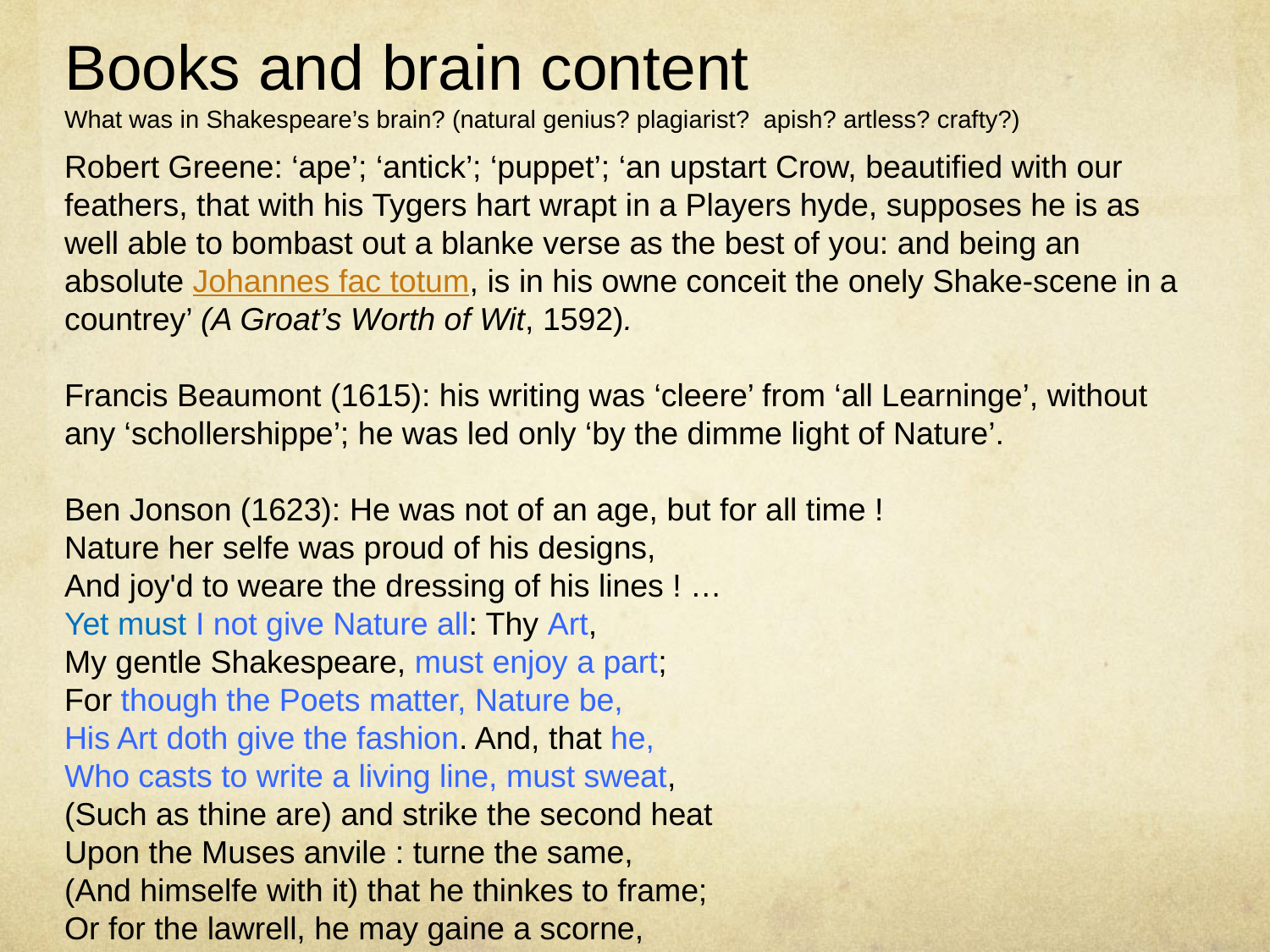

Books and brain content
What was in Shakespeare’s brain? (natural genius? plagiarist?  apish? artless? crafty?)
Robert Greene: ‘ape’; ‘antick’; ‘puppet’; ‘an upstart Crow, beautified with our feathers, that with his Tygers hart wrapt in a Players hyde, supposes he is as well able to bombast out a blanke verse as the best of you: and being an absolute Johannes fac totum, is in his owne conceit the onely Shake-scene in a countrey’ (A Groat’s Worth of Wit, 1592).

Francis Beaumont (1615): his writing was ‘cleere’ from ‘all Learninge’, without any ‘schollershippe’; he was led only ‘by the dimme light of Nature’.

Ben Jonson (1623): He was not of an age, but for all time !
Nature her selfe was proud of his designs,
And joy'd to weare the dressing of his lines ! …
Yet must I not give Nature all: Thy Art,
My gentle Shakespeare, must enjoy a part;
For though the Poets matter, Nature be,
His Art doth give the fashion. And, that he,
Who casts to write a living line, must sweat,
(Such as thine are) and strike the second heat
Upon the Muses anvile : turne the same,
(And himselfe with it) that he thinkes to frame;
Or for the lawrell, he may gaine a scorne,
For a good Poet's made, as well as born.